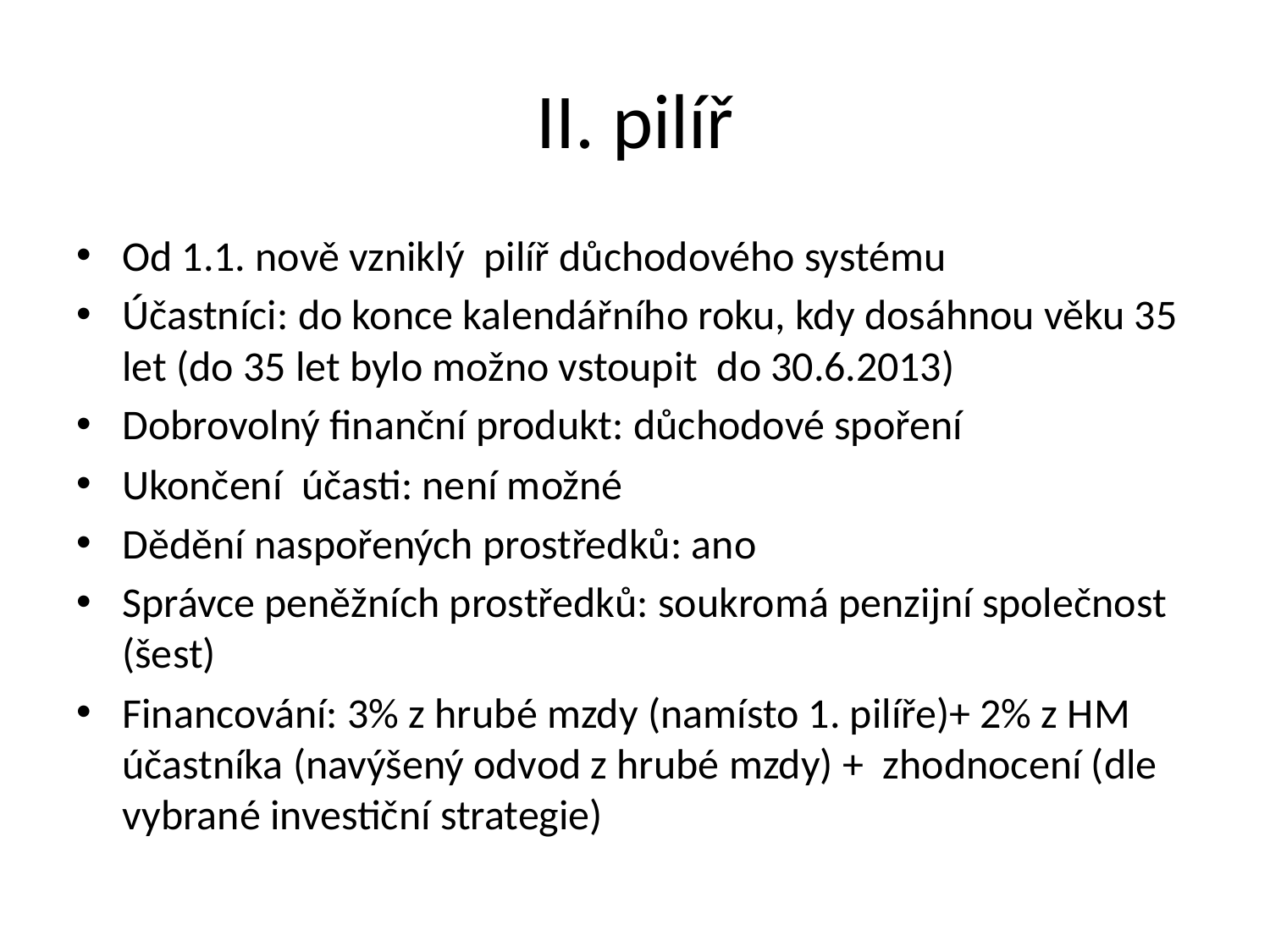

# II. pilíř
Od 1.1. nově vzniklý  pilíř důchodového systému
Účastníci: do konce kalendářního roku, kdy dosáhnou věku 35 let (do 35 let bylo možno vstoupit  do 30.6.2013)
Dobrovolný finanční produkt: důchodové spoření
Ukončení  účasti: není možné
Dědění naspořených prostředků: ano
Správce peněžních prostředků: soukromá penzijní společnost (šest)
Financování: 3% z hrubé mzdy (namísto 1. pilíře)+ 2% z HM účastníka (navýšený odvod z hrubé mzdy) +  zhodnocení (dle vybrané investiční strategie)